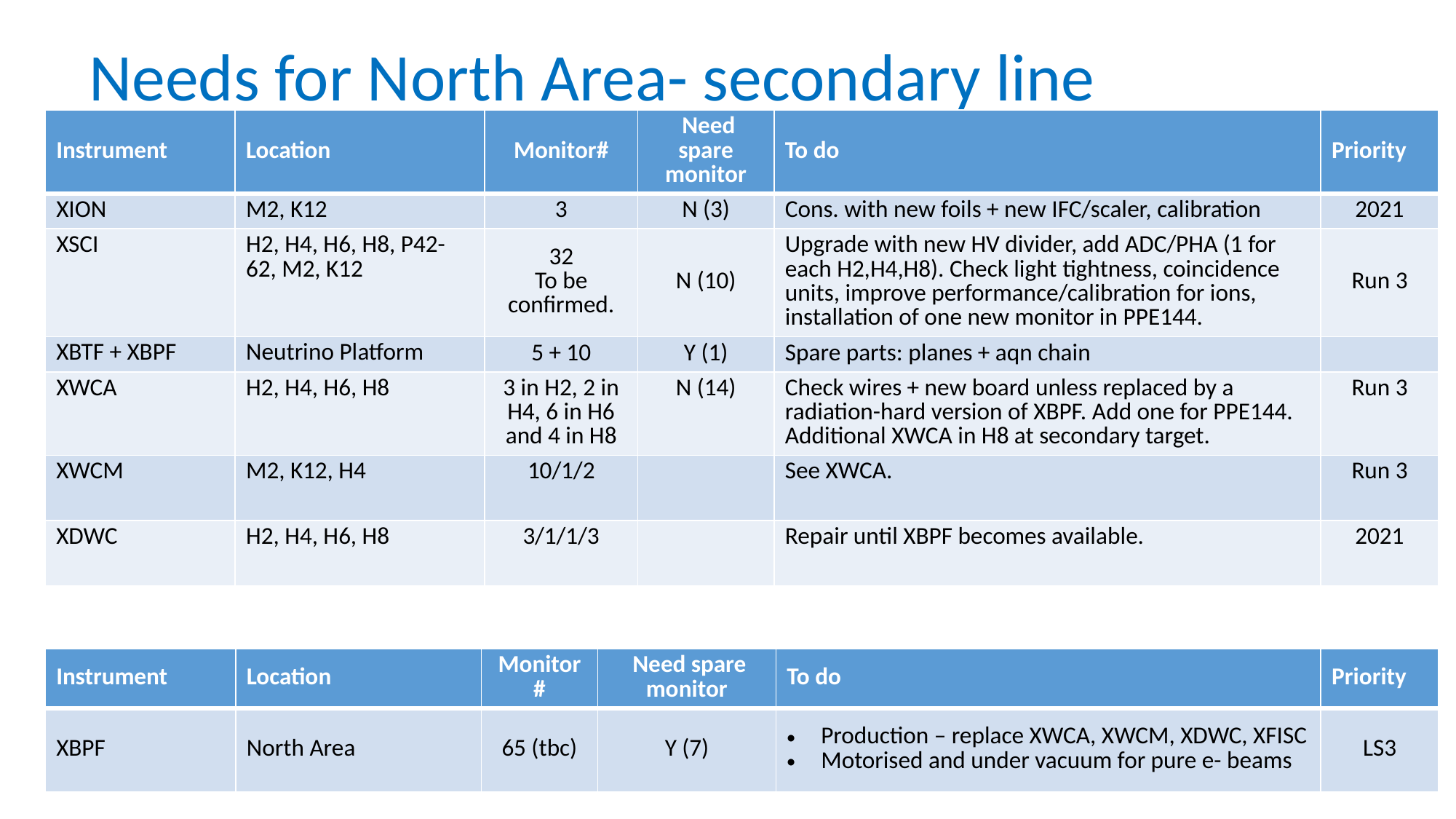

# Needs for North Area- secondary line
| Instrument | Location | Monitor# | Need spare monitor | To do | Priority |
| --- | --- | --- | --- | --- | --- |
| XION | M2, K12 | 3 | N (3) | Cons. with new foils + new IFC/scaler, calibration | 2021 |
| XSCI | H2, H4, H6, H8, P42-62, M2, K12 | 32 To be confirmed. | N (10) | Upgrade with new HV divider, add ADC/PHA (1 for each H2,H4,H8). Check light tightness, coincidence units, improve performance/calibration for ions, installation of one new monitor in PPE144. | Run 3 |
| XBTF + XBPF | Neutrino Platform | 5 + 10 | Y (1) | Spare parts: planes + aqn chain |  |
| XWCA | H2, H4, H6, H8 | 3 in H2, 2 in H4, 6 in H6 and 4 in H8 | N (14) | Check wires + new board unless replaced by a radiation-hard version of XBPF. Add one for PPE144. Additional XWCA in H8 at secondary target. | Run 3 |
| XWCM | M2, K12, H4 | 10/1/2 |  | See XWCA. | Run 3 |
| XDWC | H2, H4, H6, H8 | 3/1/1/3 |  | Repair until XBPF becomes available. | 2021 |
| Instrument | Location | Monitor# | Need spare monitor | To do | Priority |
| --- | --- | --- | --- | --- | --- |
| XBPF | North Area | 65 (tbc) | Y (7) | Production – replace XWCA, XWCM, XDWC, XFISC Motorised and under vacuum for pure e- beams | LS3 |